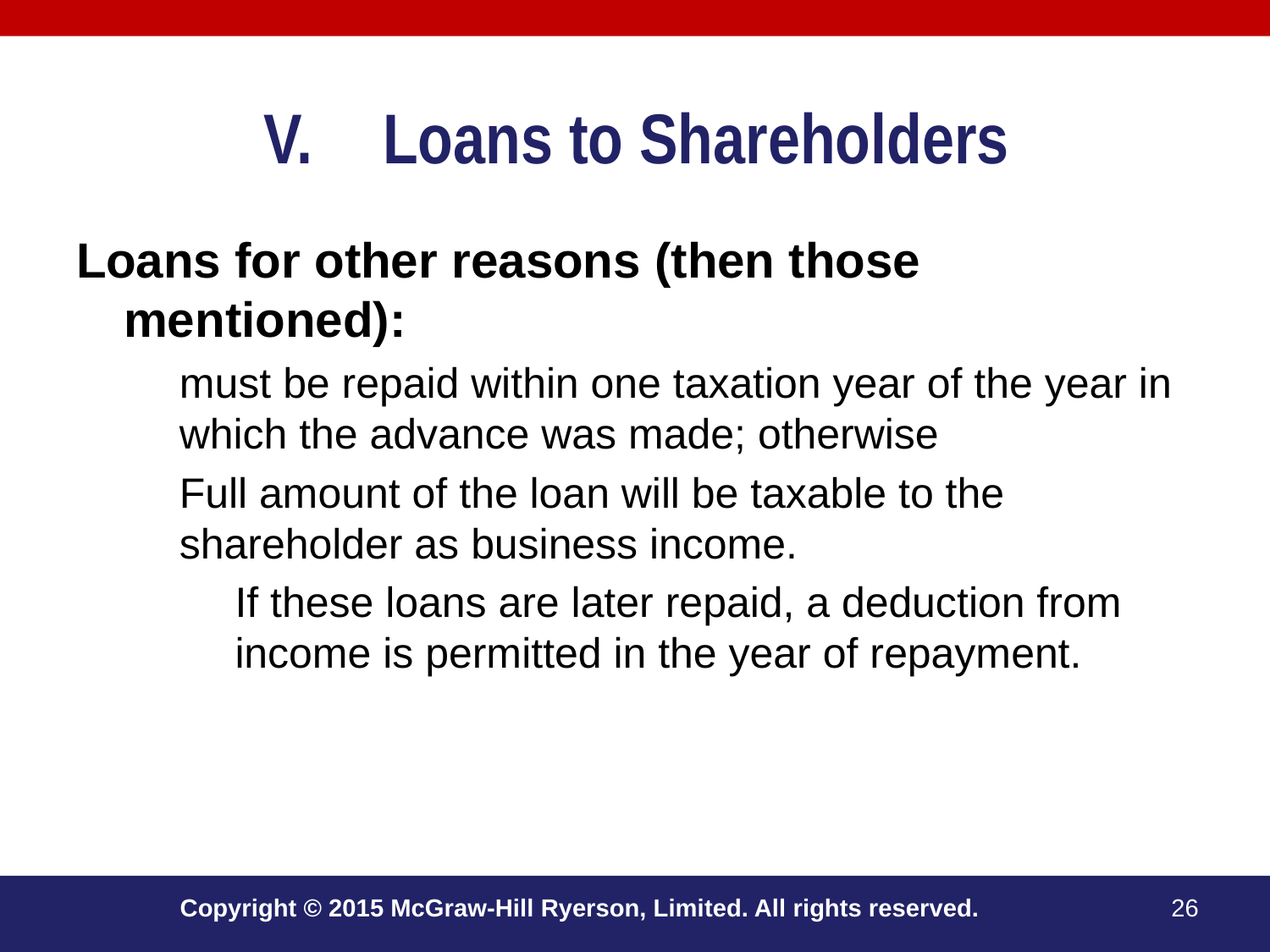

# Loans to Shareholders
Loans for other reasons (then those mentioned):
must be repaid within one taxation year of the year in which the advance was made; otherwise
Full amount of the loan will be taxable to the shareholder as business income.
If these loans are later repaid, a deduction from income is permitted in the year of repayment.

Copyright © 2015 McGraw-Hill Ryerson, Limited. All rights reserved.
26